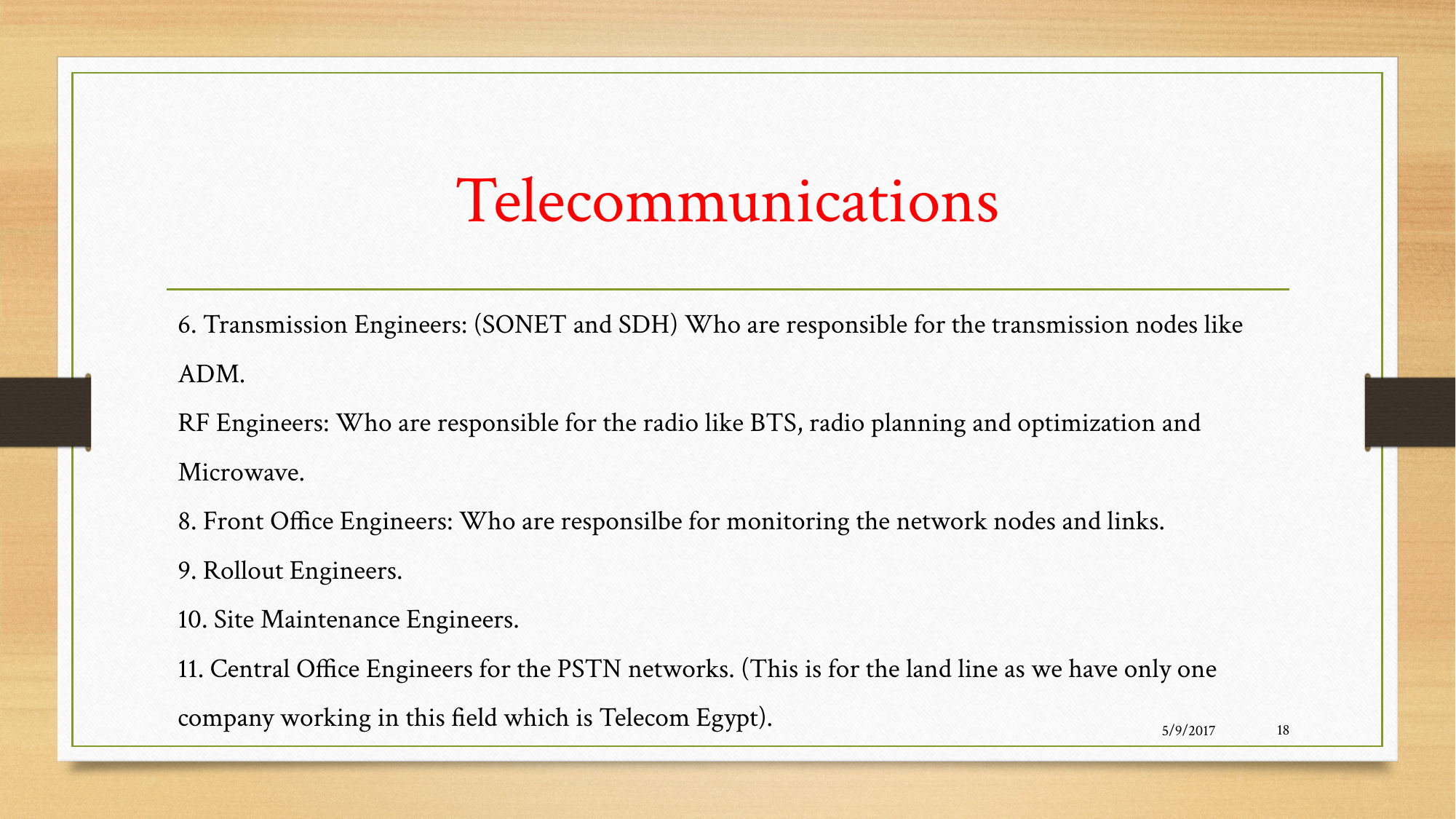

# Telecommunications
6. Transmission Engineers: (SONET and SDH) Who are responsible for the transmission nodes like ADM.
RF Engineers: Who are responsible for the radio like BTS, radio planning and optimization and Microwave.
8. Front Office Engineers: Who are responsilbe for monitoring the network nodes and links.
9. Rollout Engineers.
10. Site Maintenance Engineers.
11. Central Office Engineers for the PSTN networks. (This is for the land line as we have only one company working in this field which is Telecom Egypt).
5/9/2017
18